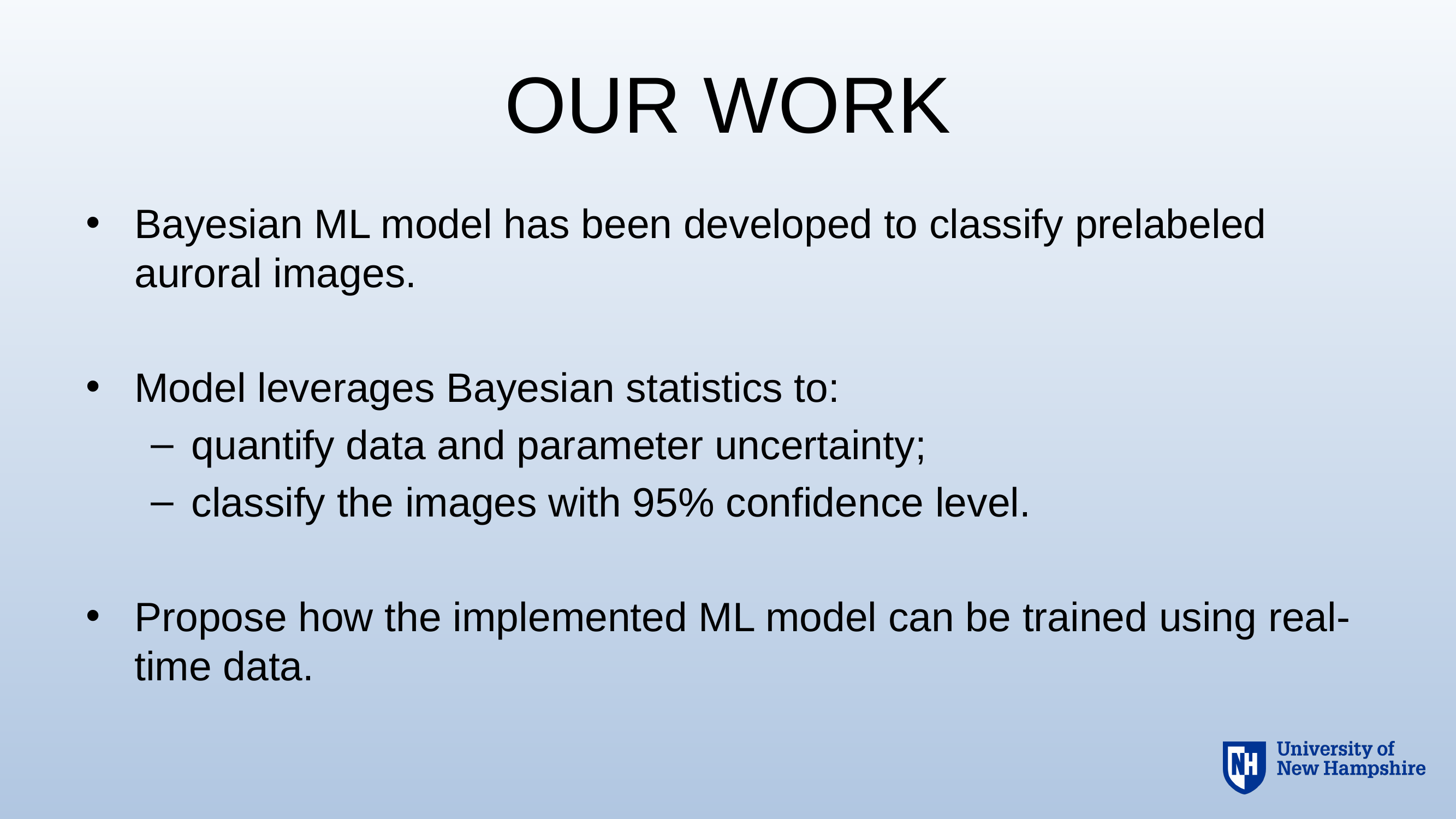

# OUR WORK
Bayesian ML model has been developed to classify prelabeled auroral images.

Model leverages Bayesian statistics to:
quantify data and parameter uncertainty;
classify the images with 95% confidence level.

Propose how the implemented ML model can be trained using real-time data.